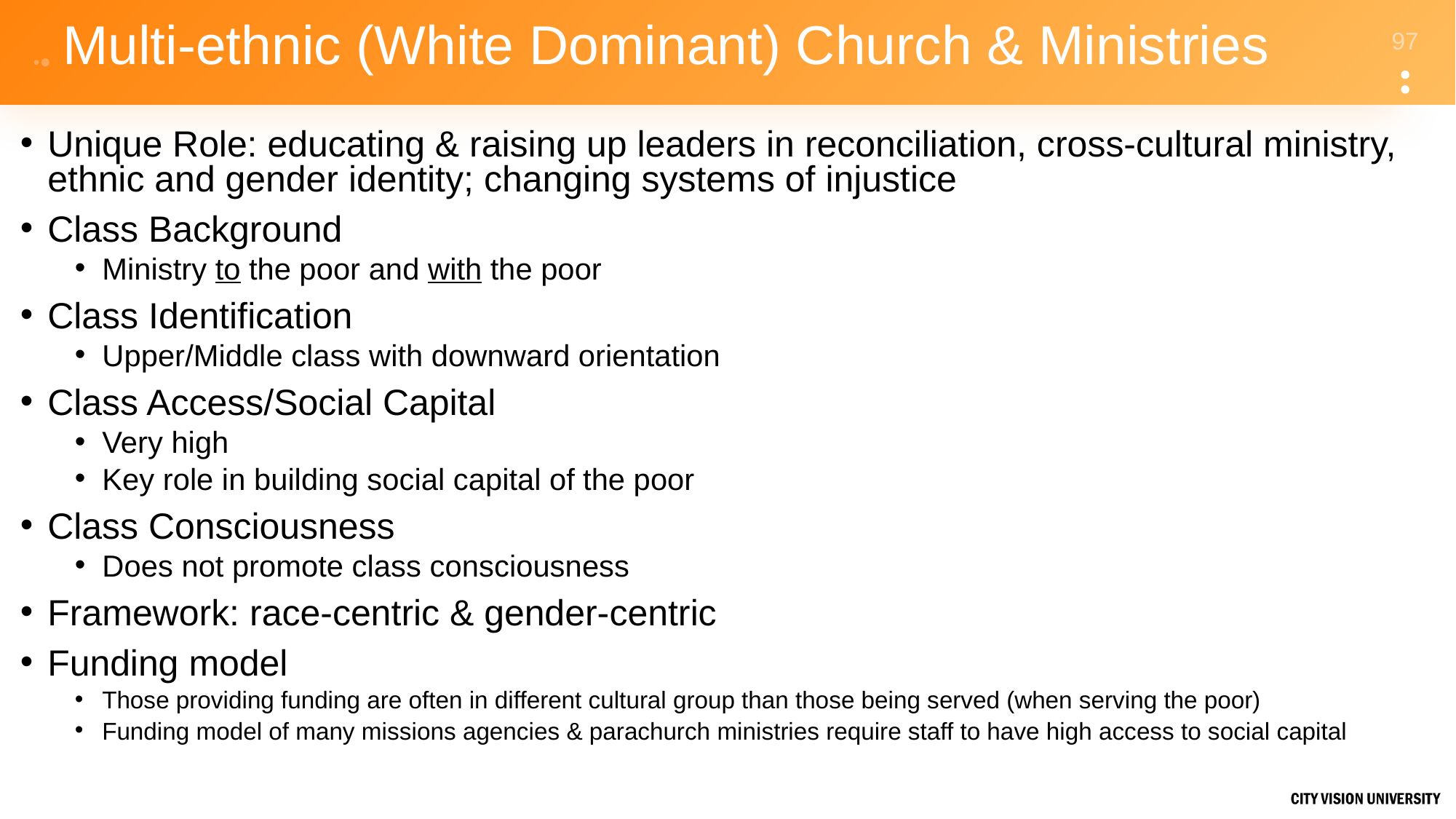

# Multi-ethnic (White Dominant) Church & Ministries
Unique Role: educating & raising up leaders in reconciliation, cross-cultural ministry, ethnic and gender identity; changing systems of injustice
Class Background
Ministry to the poor and with the poor
Class Identification
Upper/Middle class with downward orientation
Class Access/Social Capital
Very high
Key role in building social capital of the poor
Class Consciousness
Does not promote class consciousness
Framework: race-centric & gender-centric
Funding model
Those providing funding are often in different cultural group than those being served (when serving the poor)
Funding model of many missions agencies & parachurch ministries require staff to have high access to social capital